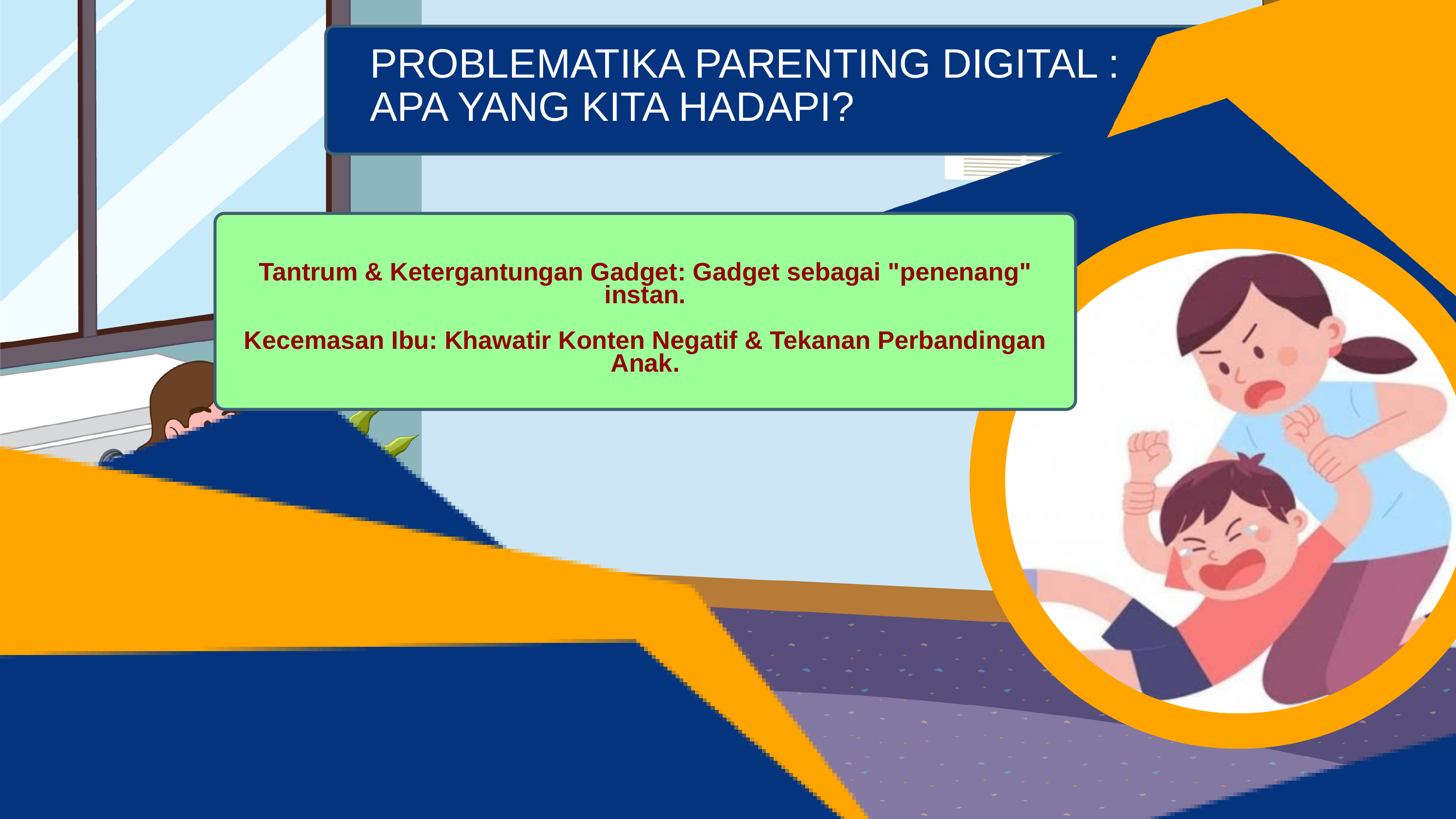

PROBLEMATIKA PARENTING DIGITAL :
APA YANG KITA HADAPI?

Tantrum & Ketergantungan Gadget: Gadget sebagai "penenang" instan.

Kecemasan Ibu: Khawatir Konten Negatif & Tekanan Perbandingan Anak.